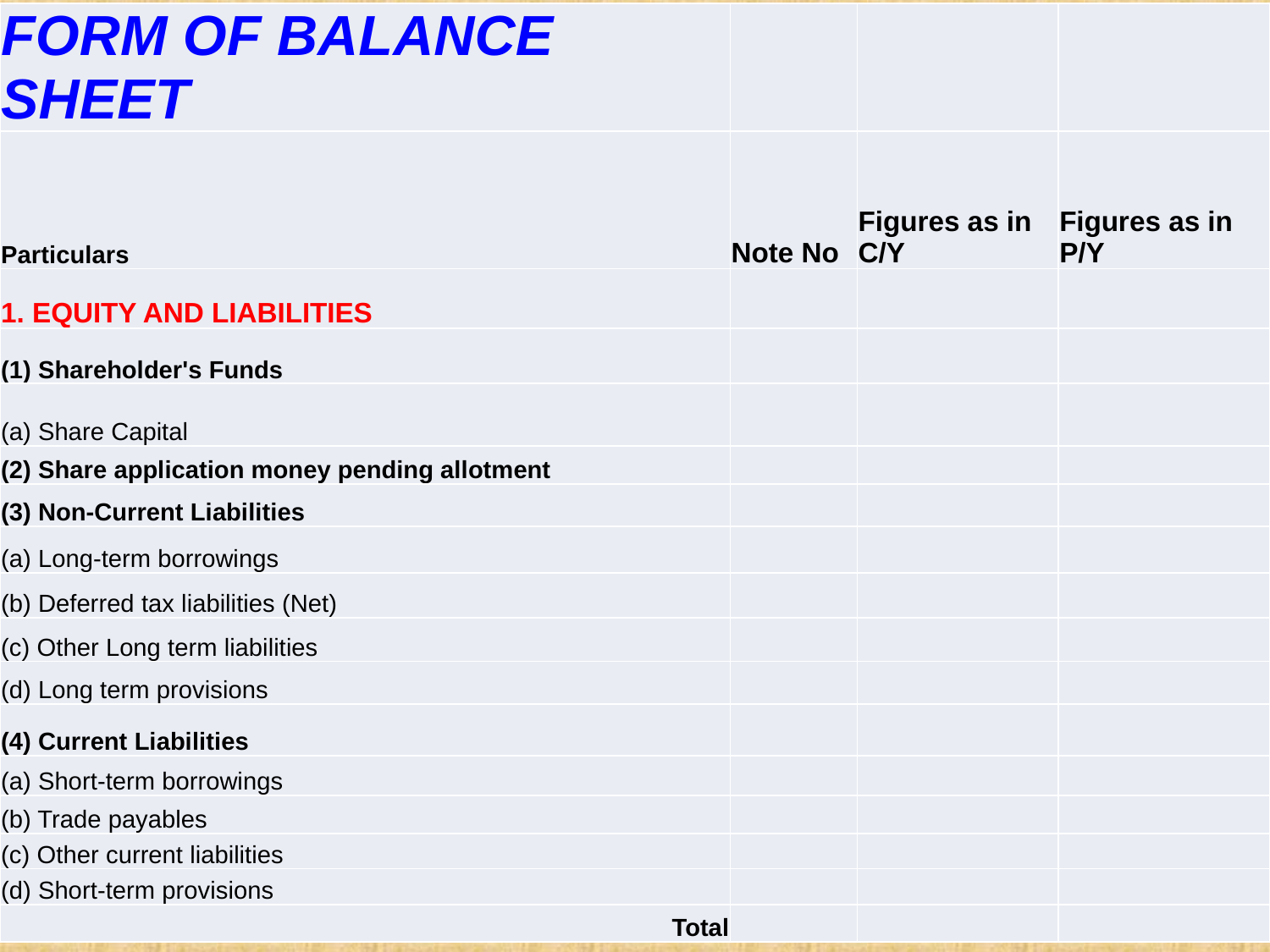

| FORM OF BALANCE SHEET |  |  |  |
| --- | --- | --- | --- |
| Particulars | Note No | Figures as in C/Y | Figures as in P/Y |
| 1. EQUITY AND LIABILITIES |  |  |  |
| (1) Shareholder's Funds |  |  |  |
| (a) Share Capital |  |  |  |
| (2) Share application money pending allotment |  |  |  |
| (3) Non-Current Liabilities |  |  |  |
| (a) Long-term borrowings |  |  |  |
| (b) Deferred tax liabilities (Net) |  |  |  |
| (c) Other Long term liabilities |  |  |  |
| (d) Long term provisions |  |  |  |
| (4) Current Liabilities |  |  |  |
| (a) Short-term borrowings |  |  |  |
| (b) Trade payables |  |  |  |
| (c) Other current liabilities |  |  |  |
| (d) Short-term provisions |  |  |  |
| Total |  |  |  |